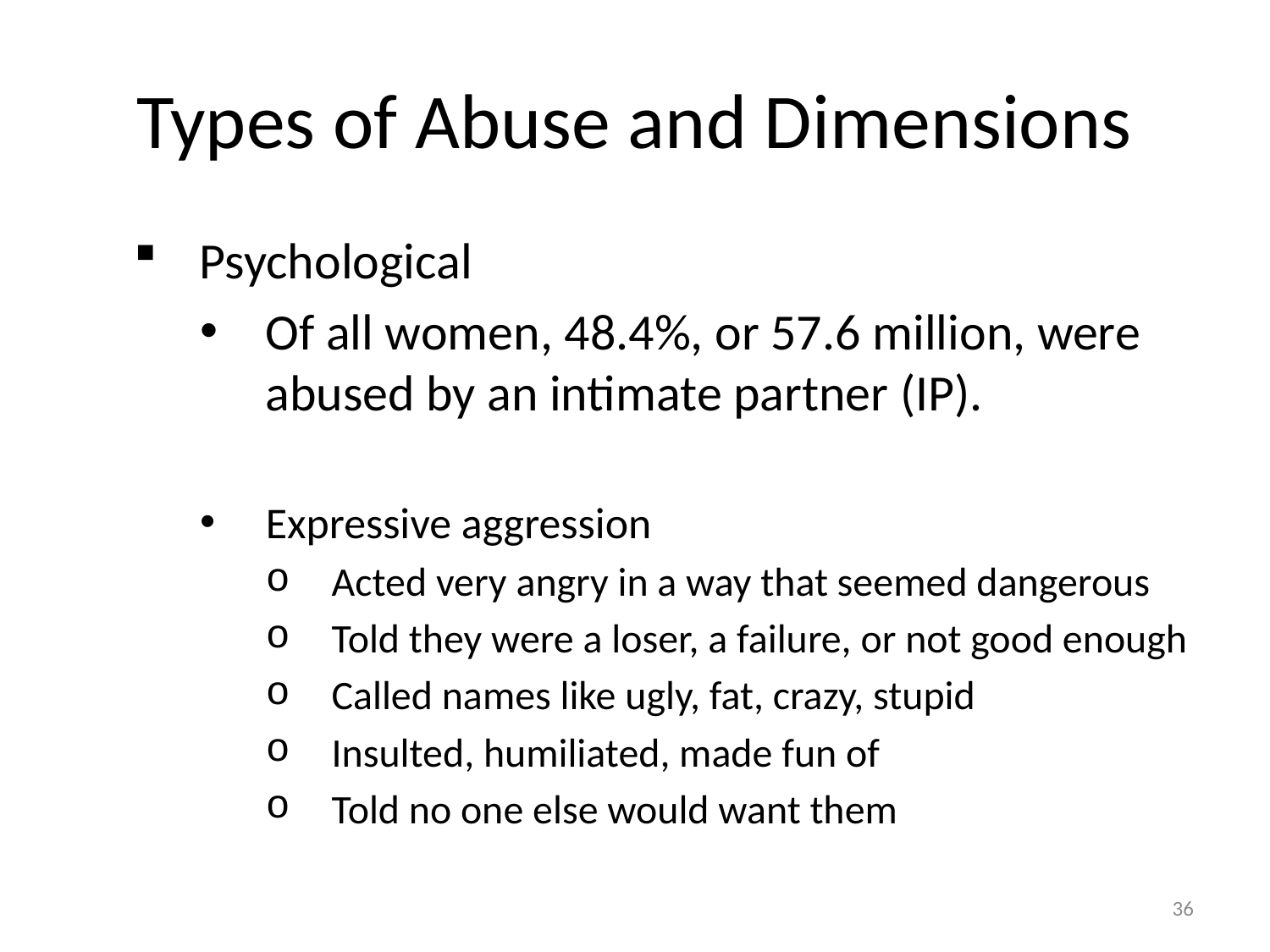

# Types of Abuse and Dimensions
Psychological
Of all women, 48.4%, or 57.6 million, were abused by an intimate partner (IP).

Expressive aggression
Acted very angry in a way that seemed dangerous
Told they were a loser, a failure, or not good enough
Called names like ugly, fat, crazy, stupid
Insulted, humiliated, made fun of
Told no one else would want them

36